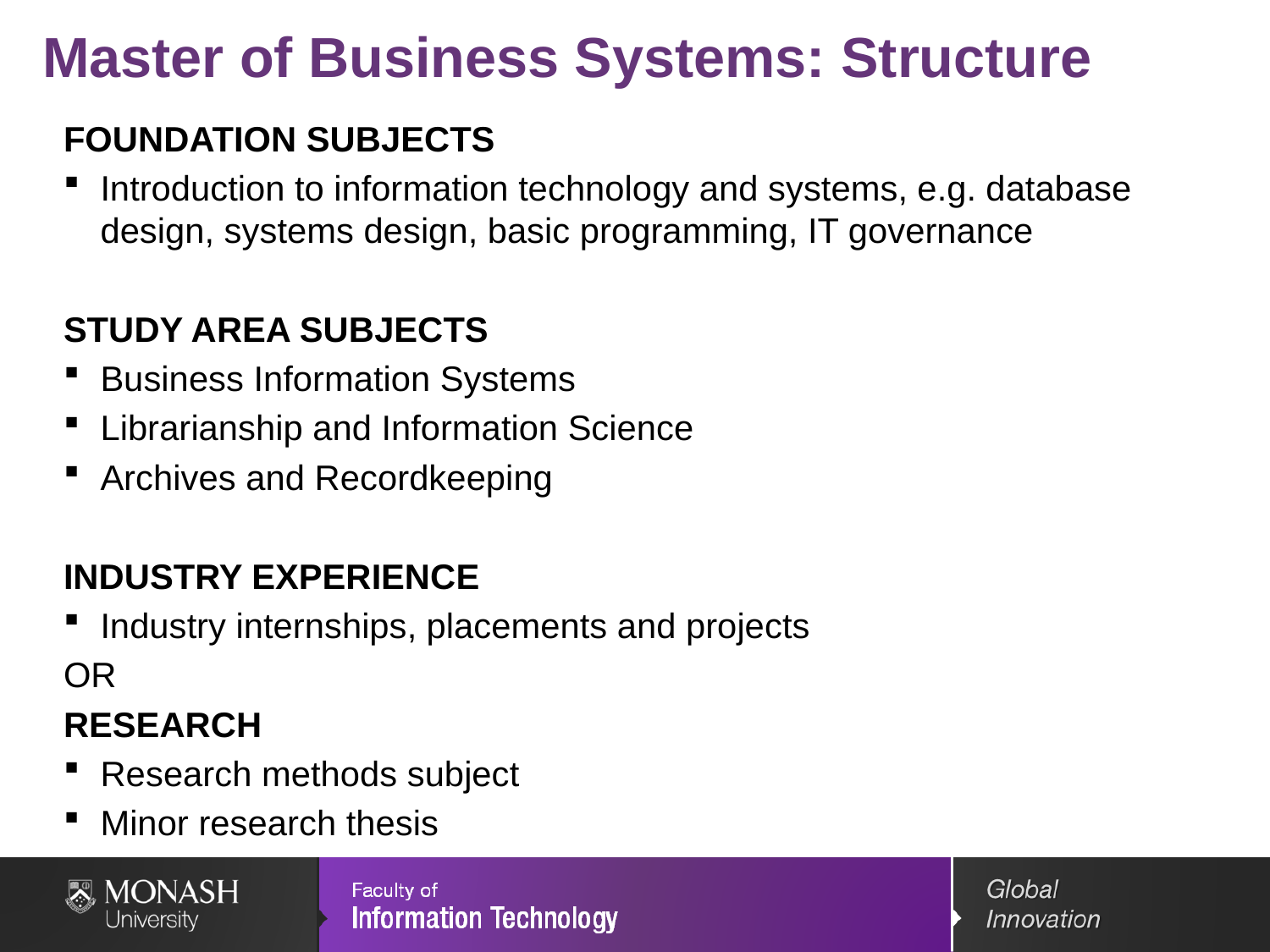

# Master of Business Systems: Structure
FOUNDATION SUBJECTS
Introduction to information technology and systems, e.g. database design, systems design, basic programming, IT governance

STUDY AREA SUBJECTS
Business Information Systems
Librarianship and Information Science
Archives and Recordkeeping

INDUSTRY EXPERIENCE
Industry internships, placements and projects
OR
RESEARCH
Research methods subject
Minor research thesis